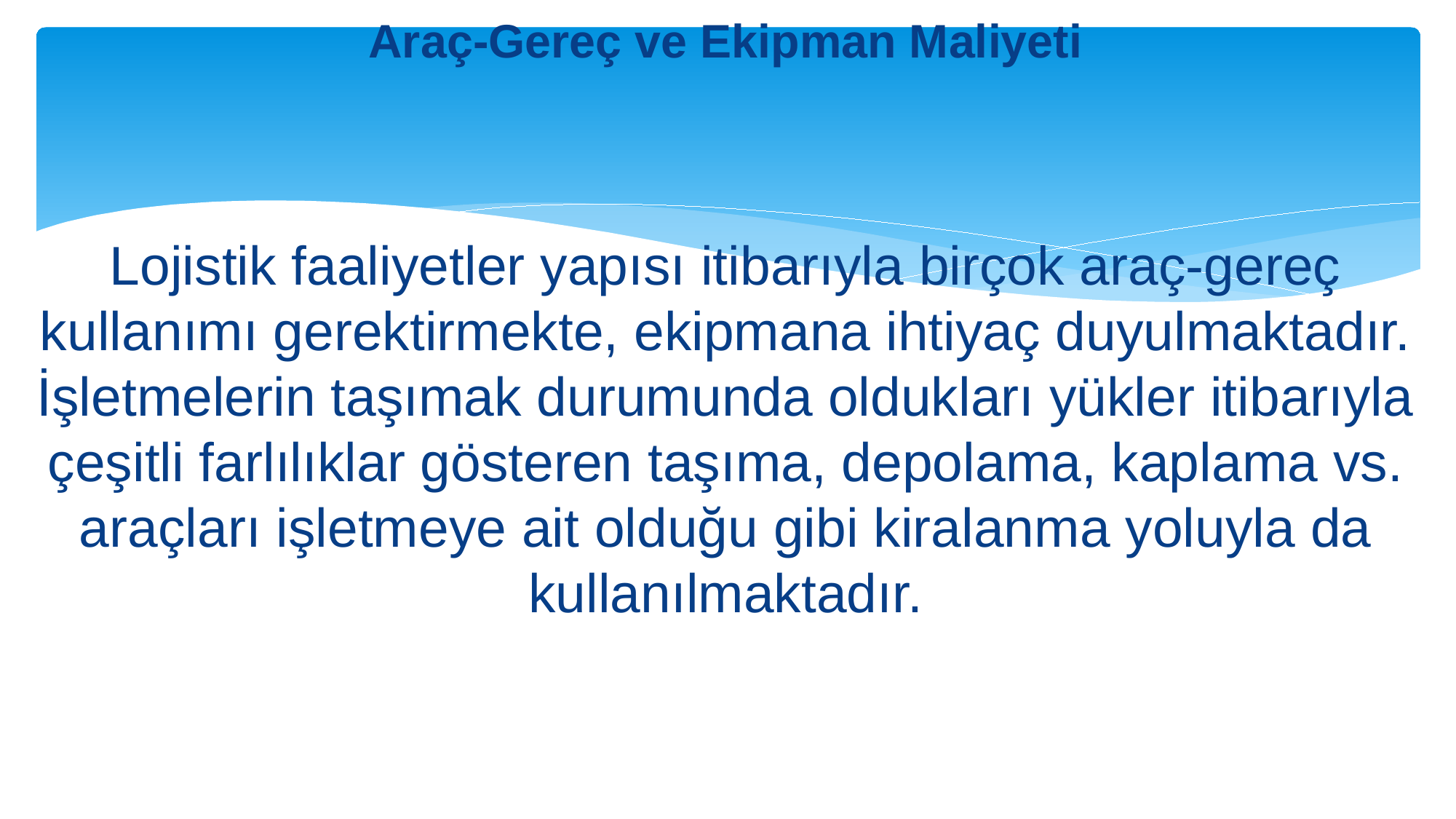

# Araç-Gereç ve Ekipman Maliyeti

Lojistik faaliyetler yapısı itibarıyla birçok araç-gereç kullanımı gerektirmekte, ekipmana ihtiyaç duyulmaktadır. İşletmelerin taşımak durumunda oldukları yükler itibarıyla çeşitli farlılıklar gösteren taşıma, depolama, kaplama vs. araçları işletmeye ait olduğu gibi kiralanma yoluyla da kullanılmaktadır.